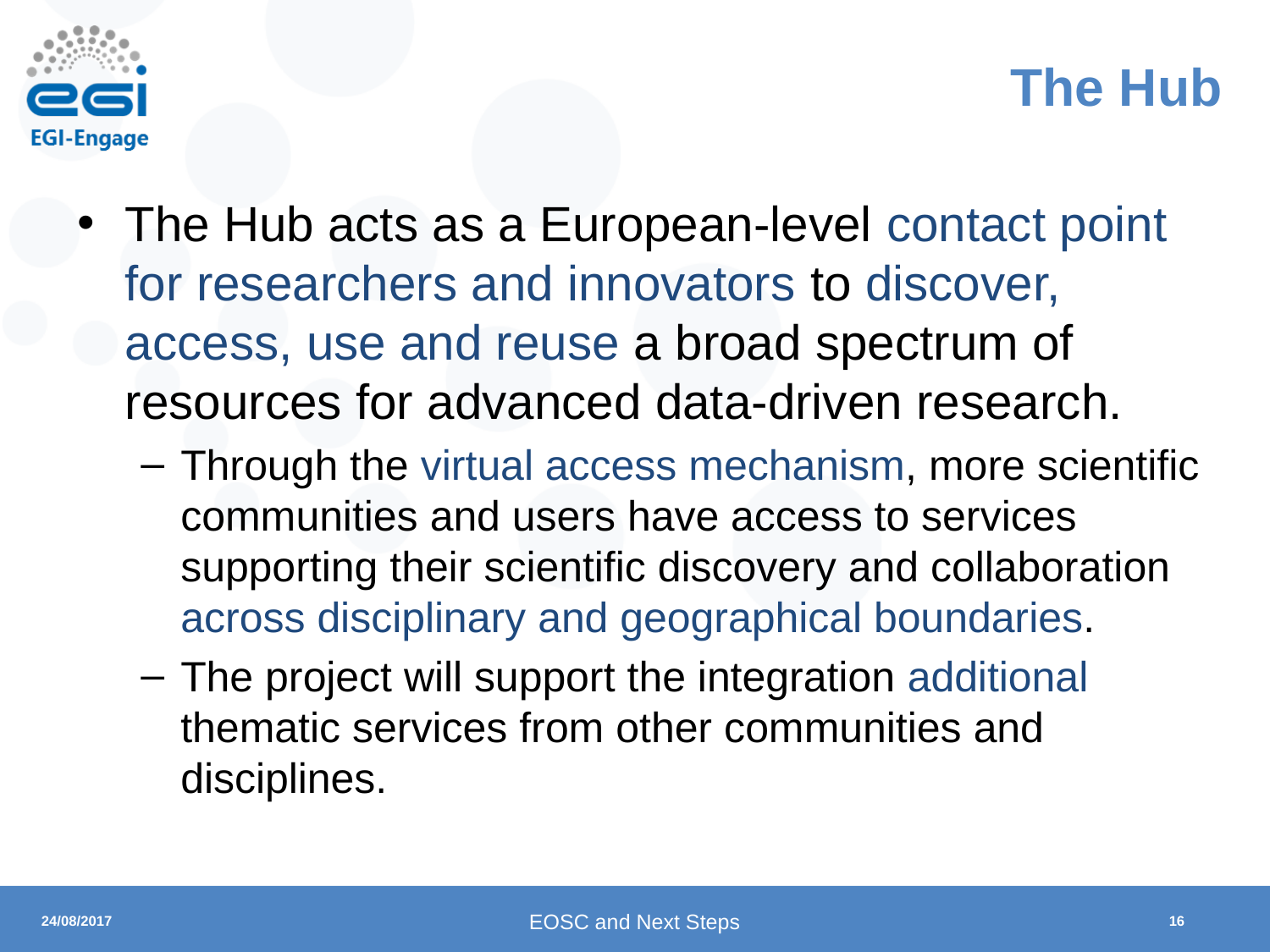

# The Hub
The Hub acts as a European-level contact point for researchers and innovators to discover, access, use and reuse a broad spectrum of resources for advanced data-driven research.
Through the virtual access mechanism, more scientific communities and users have access to services supporting their scientific discovery and collaboration across disciplinary and geographical boundaries.
The project will support the integration additional thematic services from other communities and disciplines.

EOSC and Next Steps